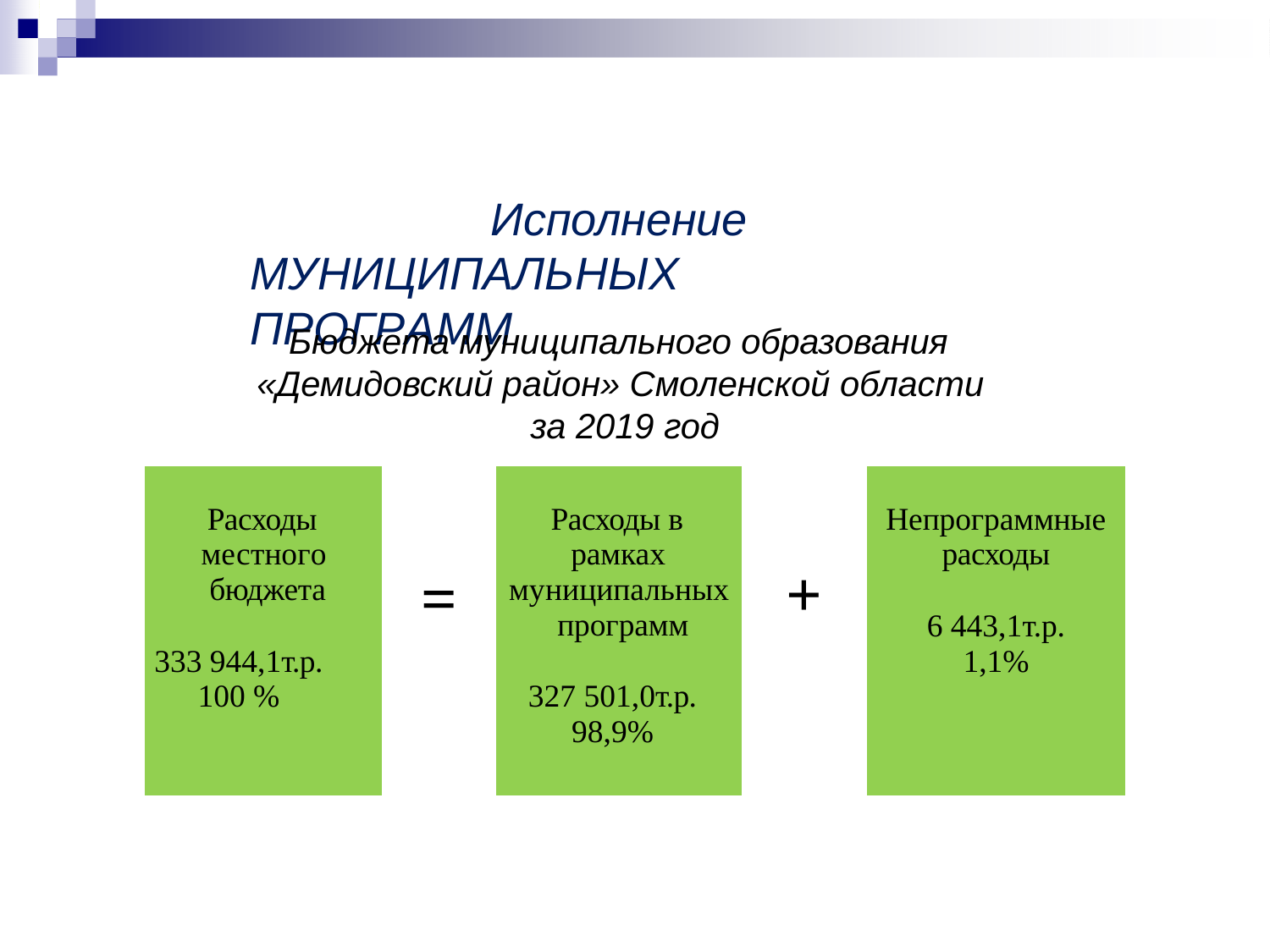

# Исполнение  МУНИЦИПАЛЬНЫХ	ПРОГРАММ
Бюджета муниципального образования
«Демидовский район» Смоленской области  за 2019 год
| Расходы местного бюджета 333 944,1т.р. 100 % | = | Расходы в рамках муниципальных программ 327 501,0т.р. 98,9% | + | Непрограммные расходы 6 443,1т.р. 1,1% |
| --- | --- | --- | --- | --- |